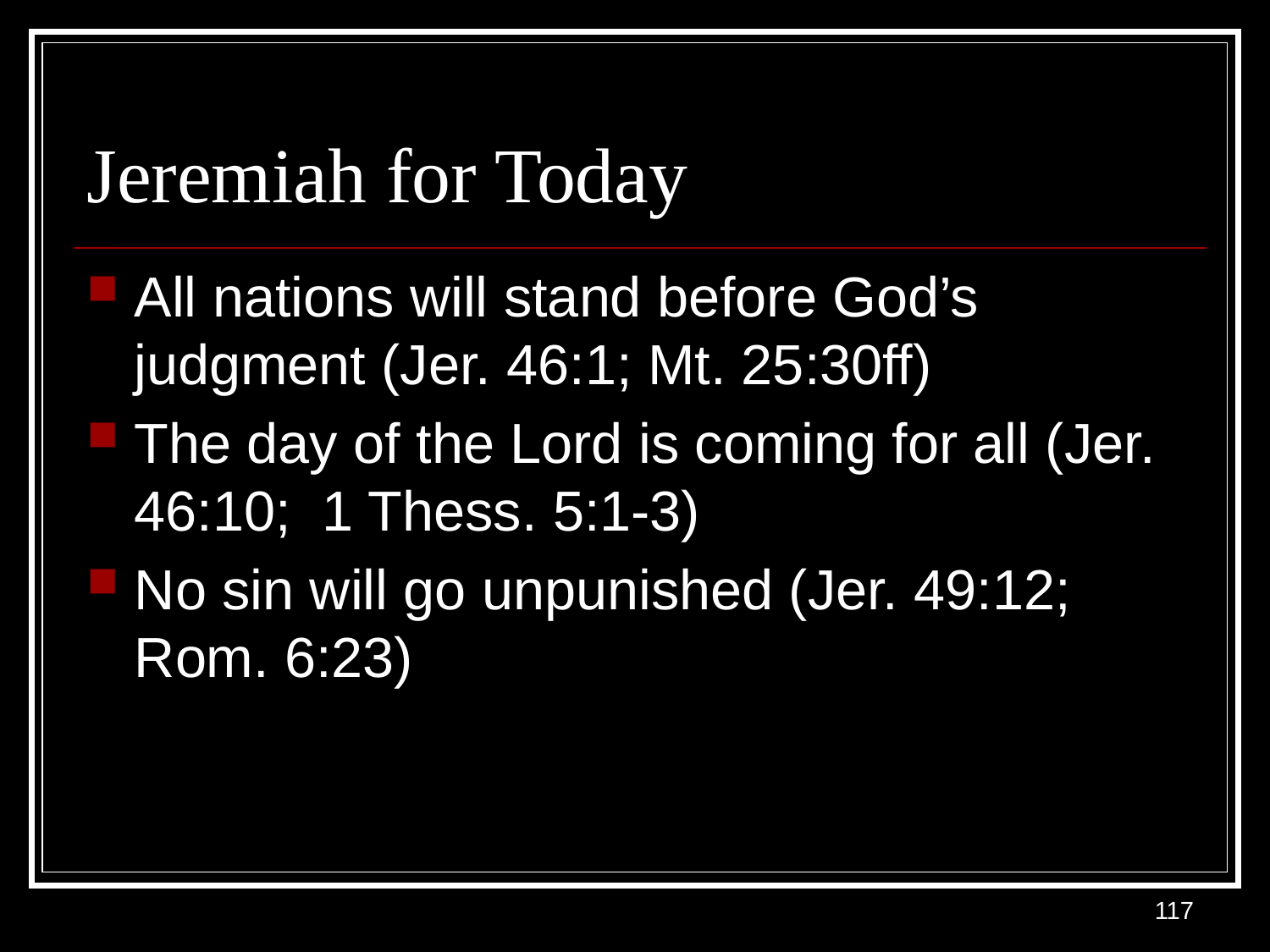

# Jeremiah for Today
All nations will stand before God’s judgment (Jer. 46:1; Mt. 25:30ff)
The day of the Lord is coming for all (Jer. 46:10;  1 Thess. 5:1-3)
No sin will go unpunished (Jer. 49:12; Rom. 6:23)
117